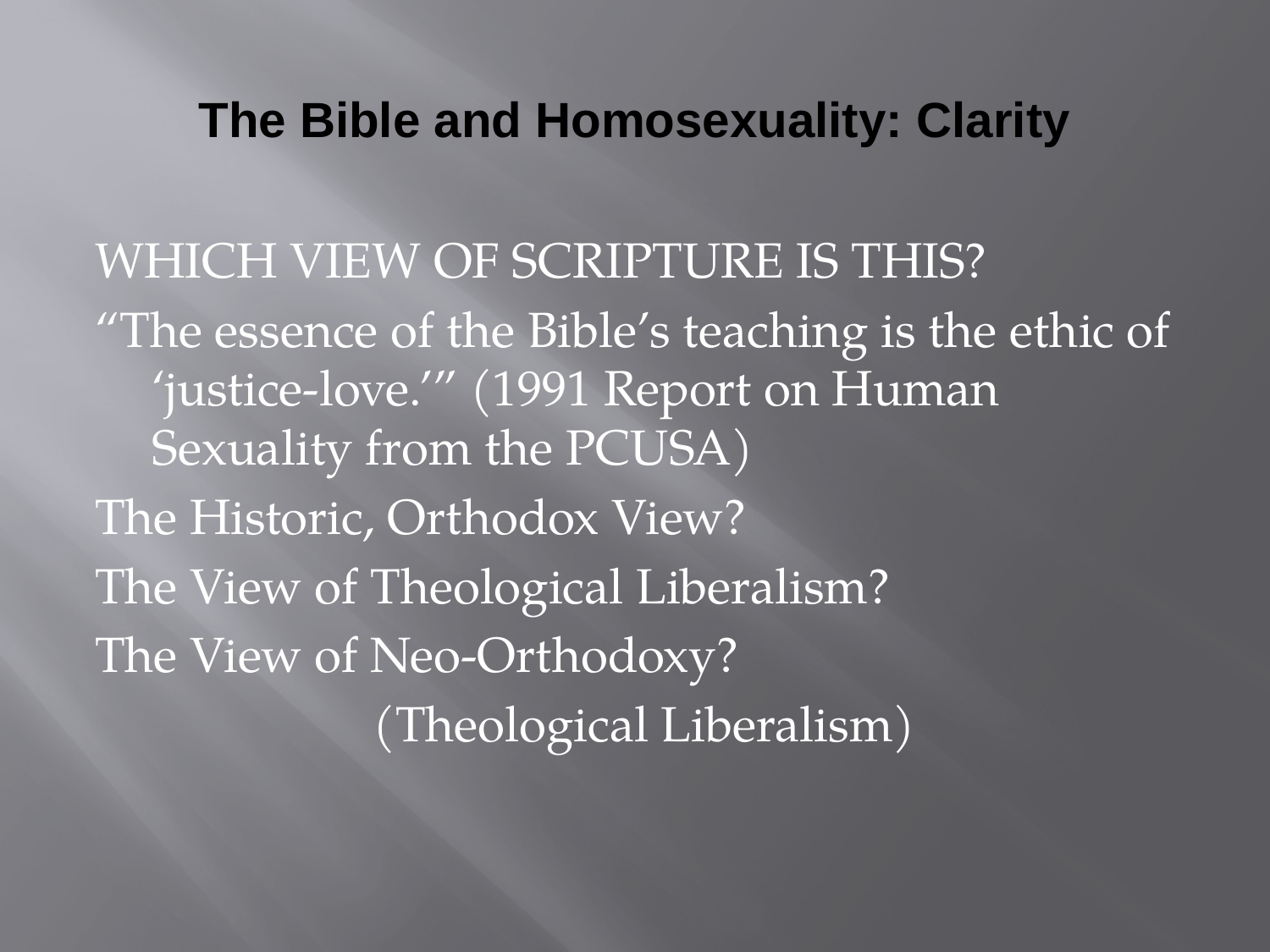

# The Bible and Homosexuality: Clarity
WHICH VIEW OF SCRIPTURE IS THIS?
“The essence of the Bible’s teaching is the ethic of ‘justice-love.’” (1991 Report on Human Sexuality from the PCUSA)
The Historic, Orthodox View?
The View of Theological Liberalism?
The View of Neo-Orthodoxy?
(Theological Liberalism)